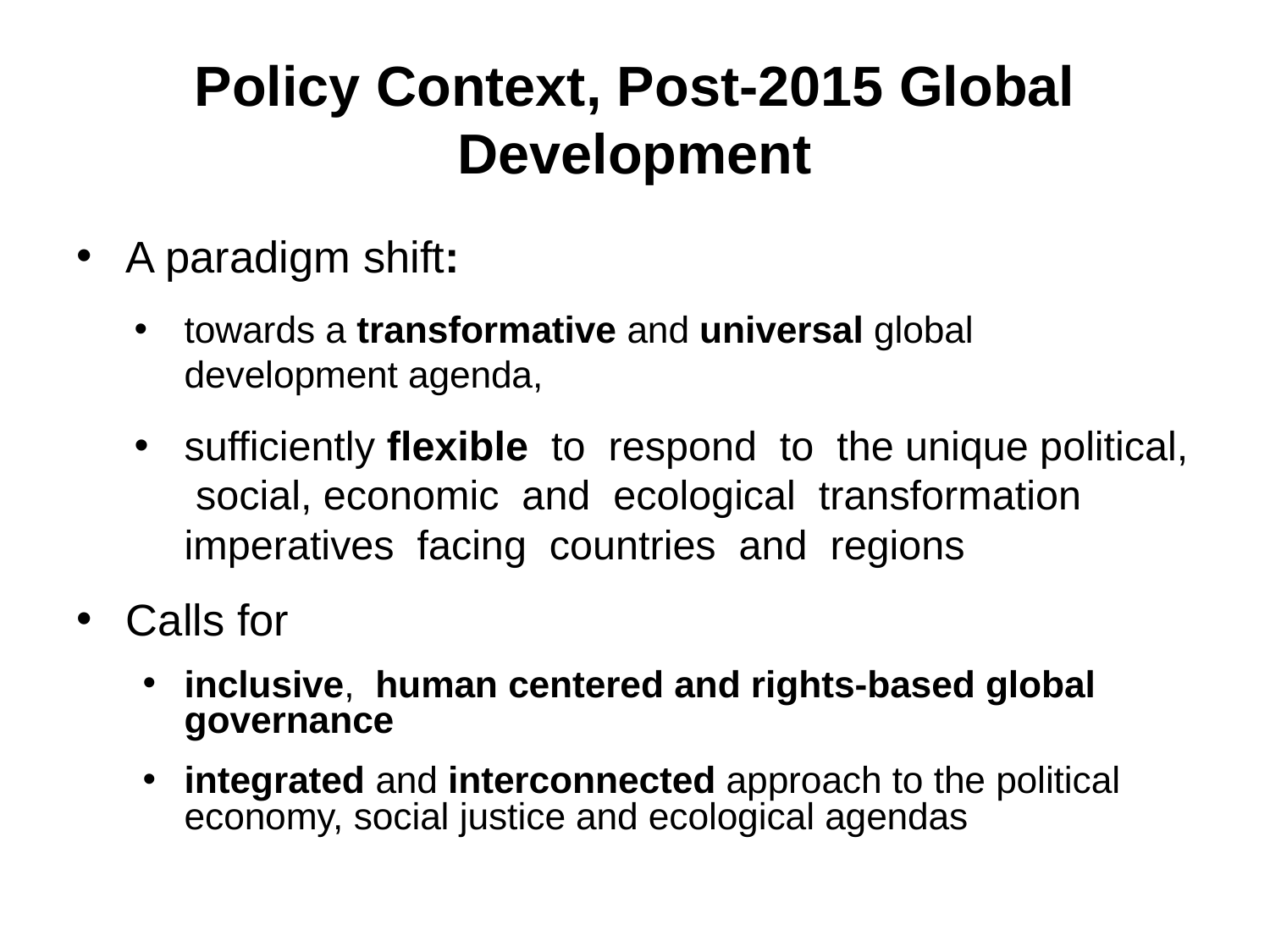

# Policy Context, Post-2015 Global Development
A paradigm shift:
towards a transformative and universal global development agenda,
sufficiently flexible  to  respond  to  the unique political,  social, economic  and  ecological  transformation  imperatives  facing  countries  and  regions
Calls for
inclusive,  human centered and rights-based global governance
integrated and interconnected approach to the political economy, social justice and ecological agendas